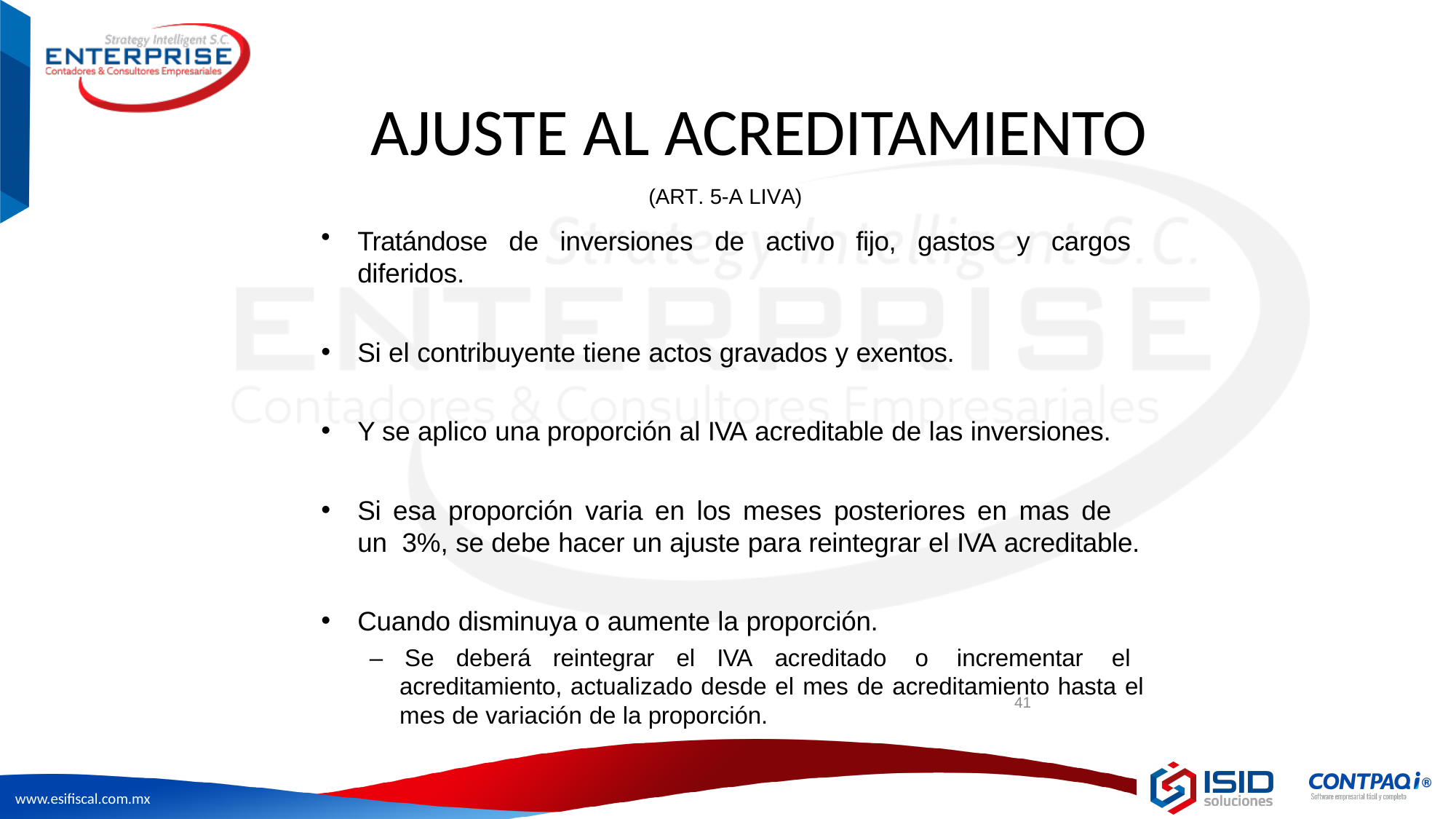

# AJUSTE AL ACREDITAMIENTO
(ART. 5-A LIVA)
Tratándose de inversiones de activo fijo, gastos y cargos diferidos.

Si el contribuyente tiene actos gravados y exentos.

Y se aplico una proporción al IVA acreditable de las inversiones.

Si esa proporción varia en los meses posteriores en mas de un  3%, se debe hacer un ajuste para reintegrar el IVA acreditable.

Cuando disminuya o aumente la proporción.
– Se deberá reintegrar el IVA acreditado o incrementar el  acreditamiento, actualizado desde el mes de acreditamiento hasta el  mes de variación de la proporción.
41